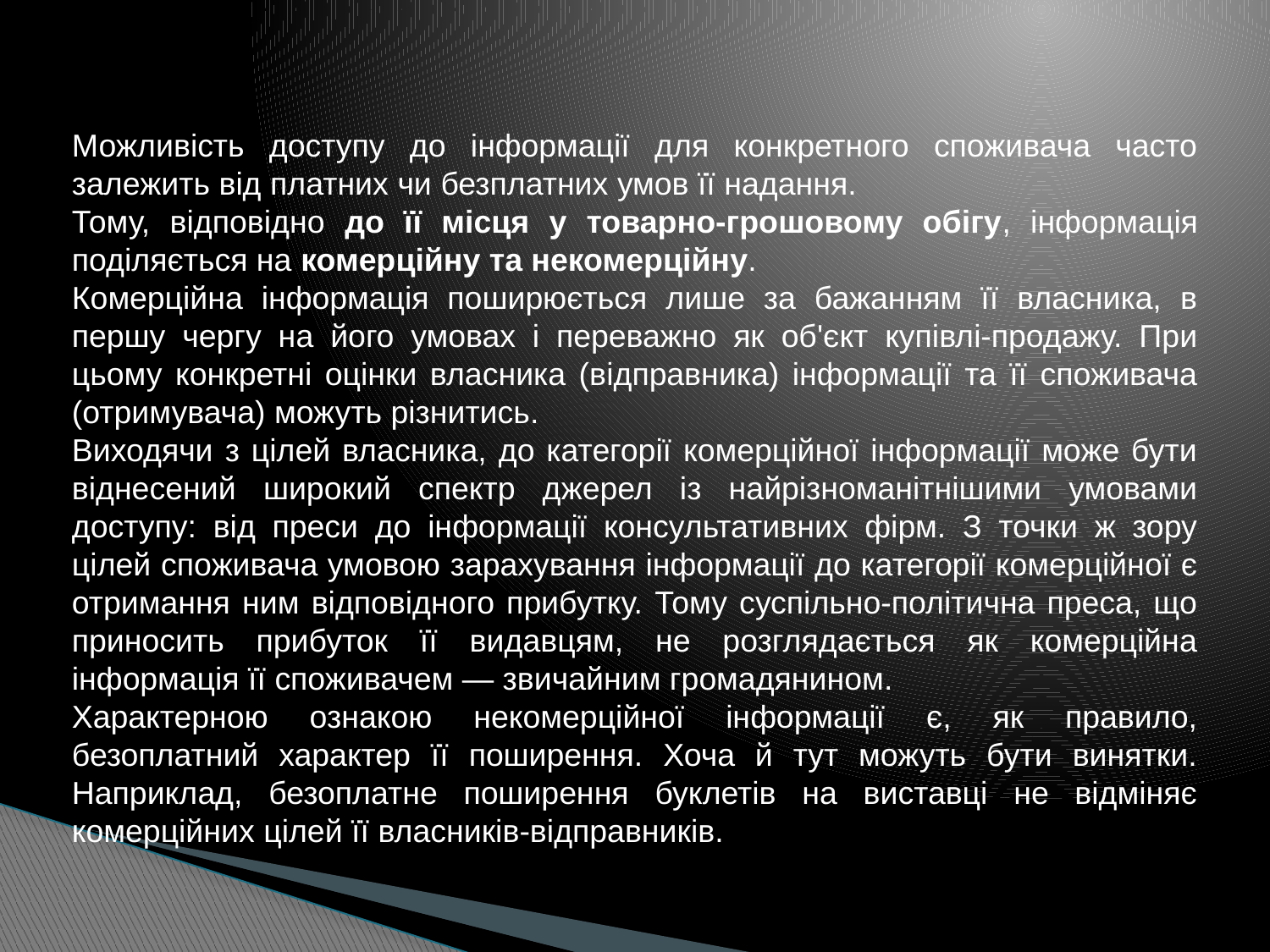

#
Можливість доступу до інформації для конкретного споживача часто залежить від платних чи безплатних умов її надання.
Тому, відповідно до її місця у товарно-грошовому обігу, інформація поділяється на комерційну та некомерційну.
Комерційна інформація поширюється лише за бажанням її власника, в першу чергу на його умовах і переважно як об'єкт купівлі-продажу. При цьому конкретні оцінки власника (відправника) інформації та її споживача (отримувача) можуть різнитись.
Виходячи з цілей власника, до категорії комерційної інформації може бути віднесений широкий спектр джерел із найрізноманітнішими умовами доступу: від преси до інформації консультативних фірм. З точки ж зору цілей споживача умовою зарахування інформації до категорії комерційної є отримання ним відповідного прибутку. Тому суспільно-політична преса, що приносить прибуток її видавцям, не розглядається як комерційна інформація її споживачем — звичайним громадянином.
Характерною ознакою некомерційної інформації є, як правило, безоплатний характер її поширення. Хоча й тут можуть бути винятки. Наприклад, безоплатне поширення буклетів на виставці не відміняє комерційних цілей її власників-відправників.